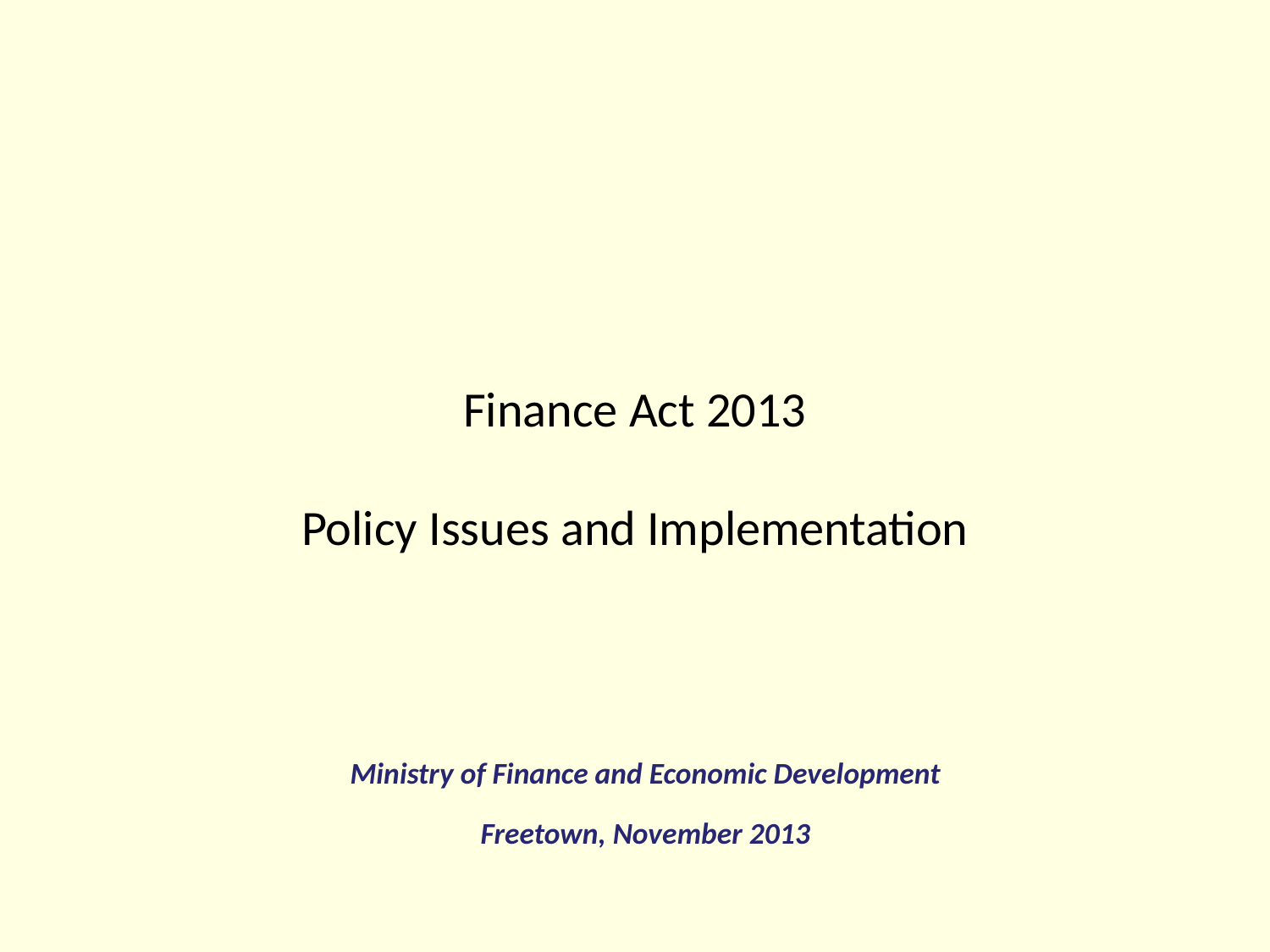

# Finance Act 2013 Policy Issues and Implementation

Ministry of Finance and Economic Development
Freetown, November 2013